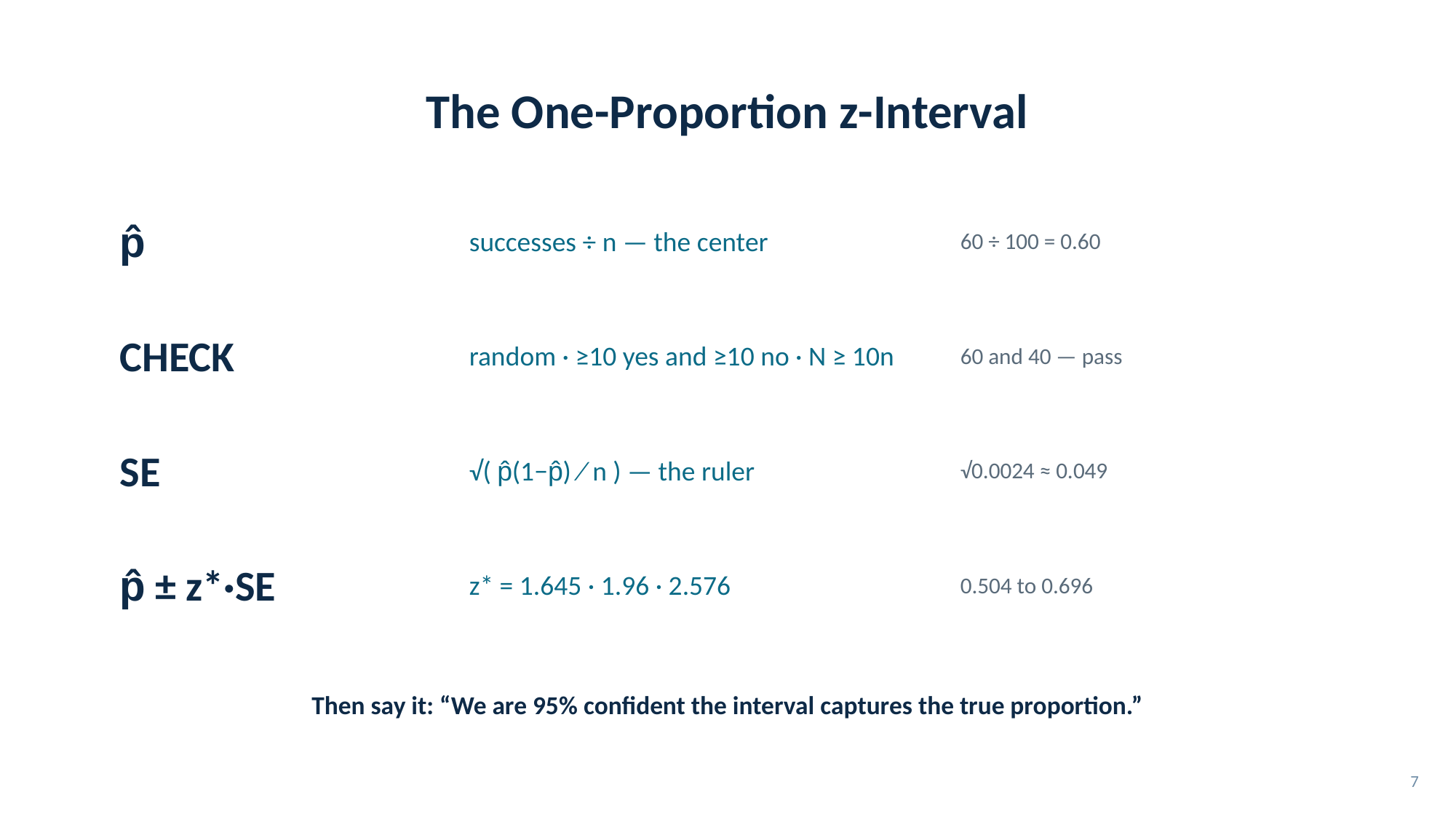

# The One-Proportion z-Interval
p̂
successes ÷ n — the center
60 ÷ 100 = 0.60
CHECK
random · ≥10 yes and ≥10 no · N ≥ 10n
60 and 40 — pass
SE
√( p̂(1−p̂) ⁄ n ) — the ruler
√0.0024 ≈ 0.049
p̂ ± z*·SE
z* = 1.645 · 1.96 · 2.576
0.504 to 0.696
Then say it: “We are 95% confident the interval captures the true proportion.”
7